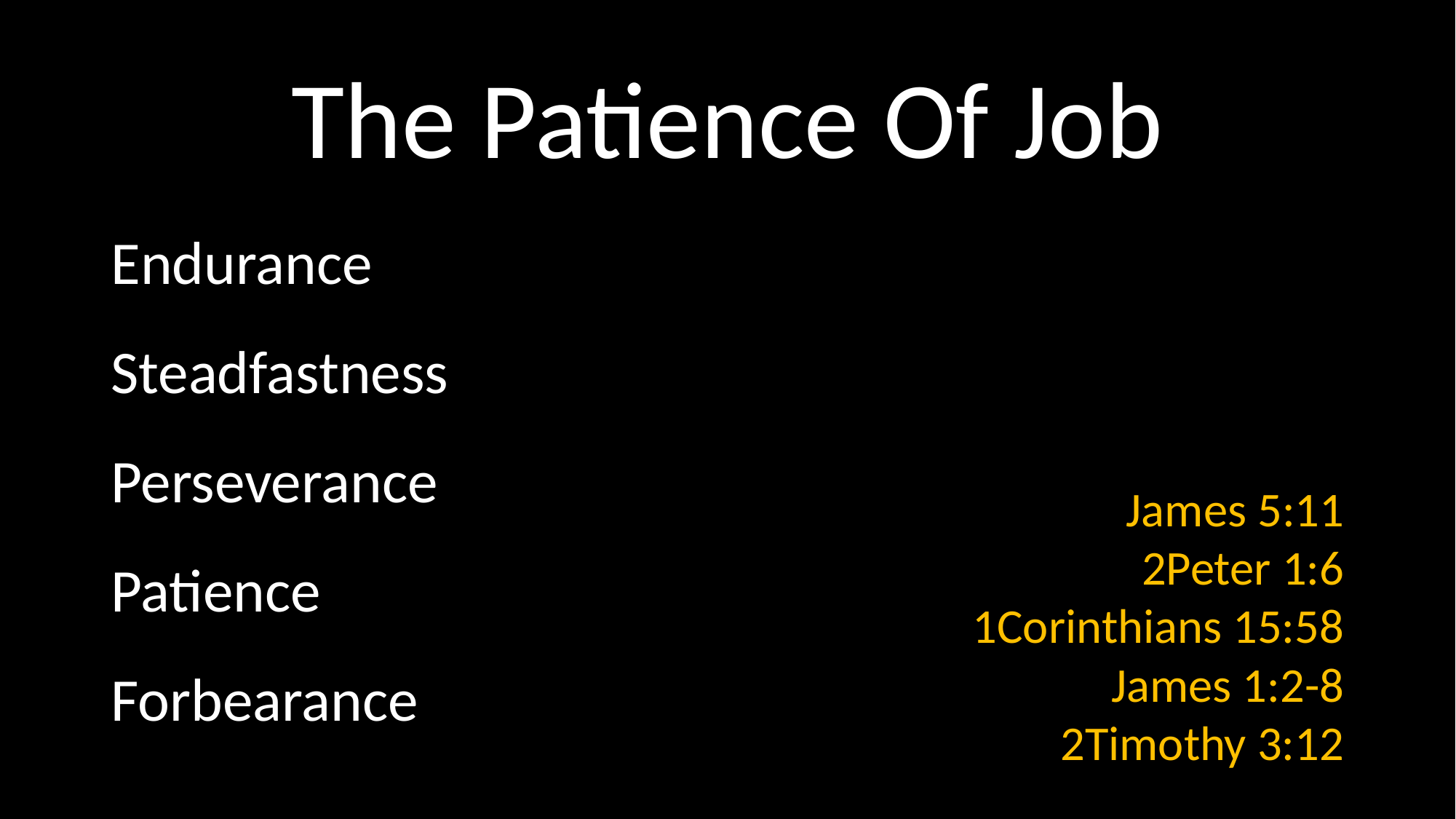

# The Patience Of Job
Endurance
Steadfastness
Perseverance
Patience
Forbearance
James 5:11
2Peter 1:6
1Corinthians 15:58
James 1:2-8
2Timothy 3:12